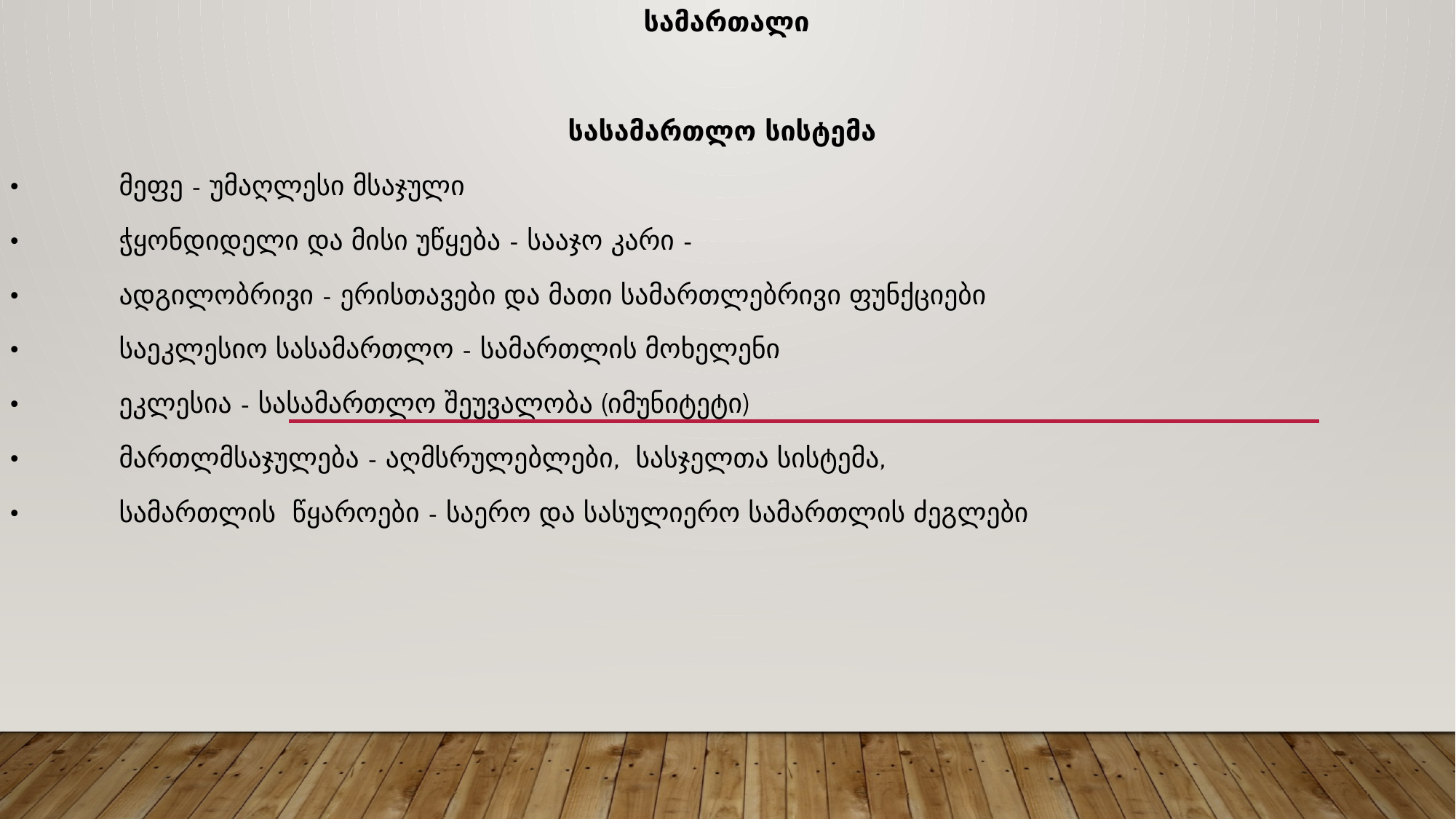

სამართალი

სასამართლო სისტემა
•	მეფე - უმაღლესი მსაჯული
•	ჭყონდიდელი და მისი უწყება - სააჯო კარი -
•	ადგილობრივი - ერისთავები და მათი სამართლებრივი ფუნქციები
•	საეკლესიო სასამართლო - სამართლის მოხელენი
•	ეკლესია - სასამართლო შეუვალობა (იმუნიტეტი)
•	მართლმსაჯულება - აღმსრულებლები,  სასჯელთა სისტემა,
•	სამართლის  წყაროები - საერო და სასულიერო სამართლის ძეგლები